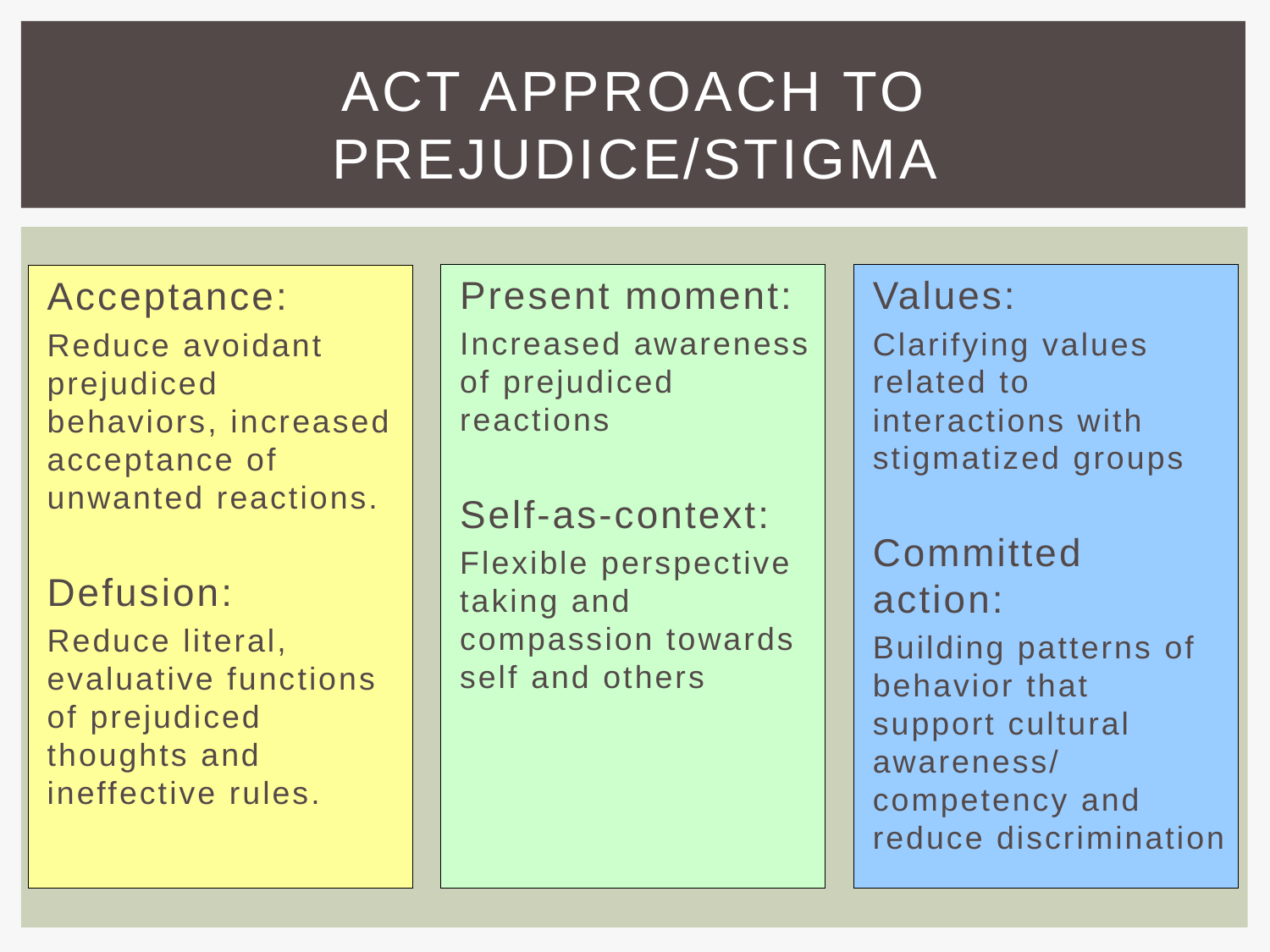

# Act approach to prejudice/stigma
Present moment:
Increased awareness of prejudiced reactions

Self-as-context:
Flexible perspective taking and compassion towards self and others
Values:
Clarifying values related to interactions with stigmatized groups

Committed action:
Building patterns of behavior that support cultural awareness/ competency and reduce discrimination
Acceptance:
Reduce avoidant prejudiced behaviors, increased acceptance of unwanted reactions.

Defusion:
Reduce literal, evaluative functions of prejudiced thoughts and ineffective rules.